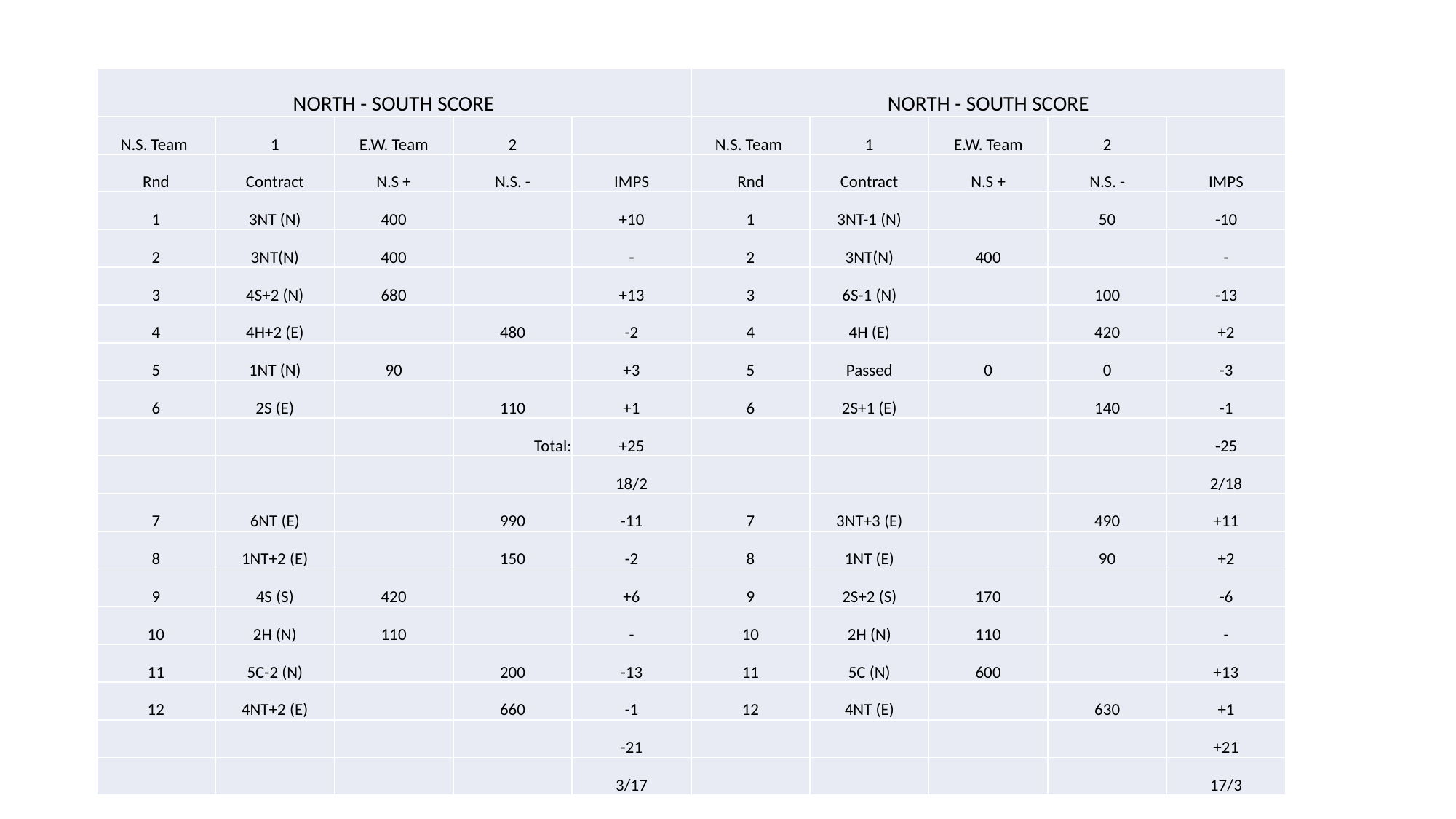

| NORTH - SOUTH SCORE |  |  |  |  | NORTH - SOUTH SCORE |  |  |  |  |
| --- | --- | --- | --- | --- | --- | --- | --- | --- | --- |
| N.S. Team | 1 | E.W. Team | 2 |  | N.S. Team | 1 | E.W. Team | 2 |  |
| Rnd | Contract | N.S + | N.S. - | IMPS | Rnd | Contract | N.S + | N.S. - | IMPS |
| 1 | 3NT (N) | 400 |  | +10 | 1 | 3NT-1 (N) |  | 50 | -10 |
| 2 | 3NT(N) | 400 |  | - | 2 | 3NT(N) | 400 |  | - |
| 3 | 4S+2 (N) | 680 |  | +13 | 3 | 6S-1 (N) |  | 100 | -13 |
| 4 | 4H+2 (E) |  | 480 | -2 | 4 | 4H (E) |  | 420 | +2 |
| 5 | 1NT (N) | 90 |  | +3 | 5 | Passed | 0 | 0 | -3 |
| 6 | 2S (E) |  | 110 | +1 | 6 | 2S+1 (E) |  | 140 | -1 |
|  |  |  | Total: | +25 |  |  |  |  | -25 |
|  |  |  |  | 18/2 |  |  |  |  | 2/18 |
| 7 | 6NT (E) |  | 990 | -11 | 7 | 3NT+3 (E) |  | 490 | +11 |
| 8 | 1NT+2 (E) |  | 150 | -2 | 8 | 1NT (E) |  | 90 | +2 |
| 9 | 4S (S) | 420 |  | +6 | 9 | 2S+2 (S) | 170 |  | -6 |
| 10 | 2H (N) | 110 |  | - | 10 | 2H (N) | 110 |  | - |
| 11 | 5C-2 (N) |  | 200 | -13 | 11 | 5C (N) | 600 |  | +13 |
| 12 | 4NT+2 (E) |  | 660 | -1 | 12 | 4NT (E) |  | 630 | +1 |
|  |  |  |  | -21 |  |  |  |  | +21 |
|  |  |  |  | 3/17 |  |  |  |  | 17/3 |